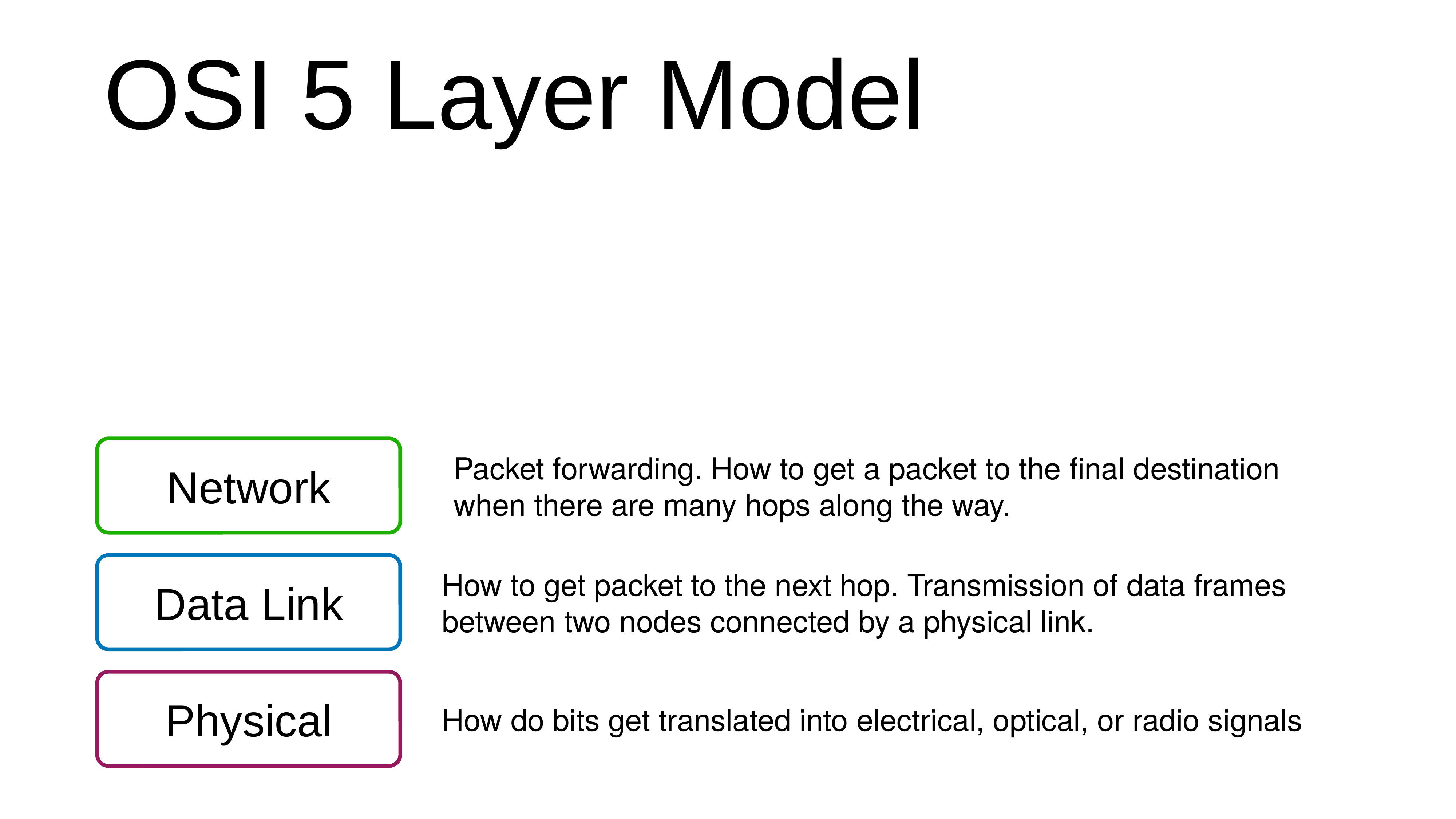

# OSI 5 Layer Model
Network
Packet forwarding. How to get a packet to the final destination
when there are many hops along the way.
Data Link
How to get packet to the next hop. Transmission of data frames between two nodes connected by a physical link.
Physical
How do bits get translated into electrical, optical, or radio signals